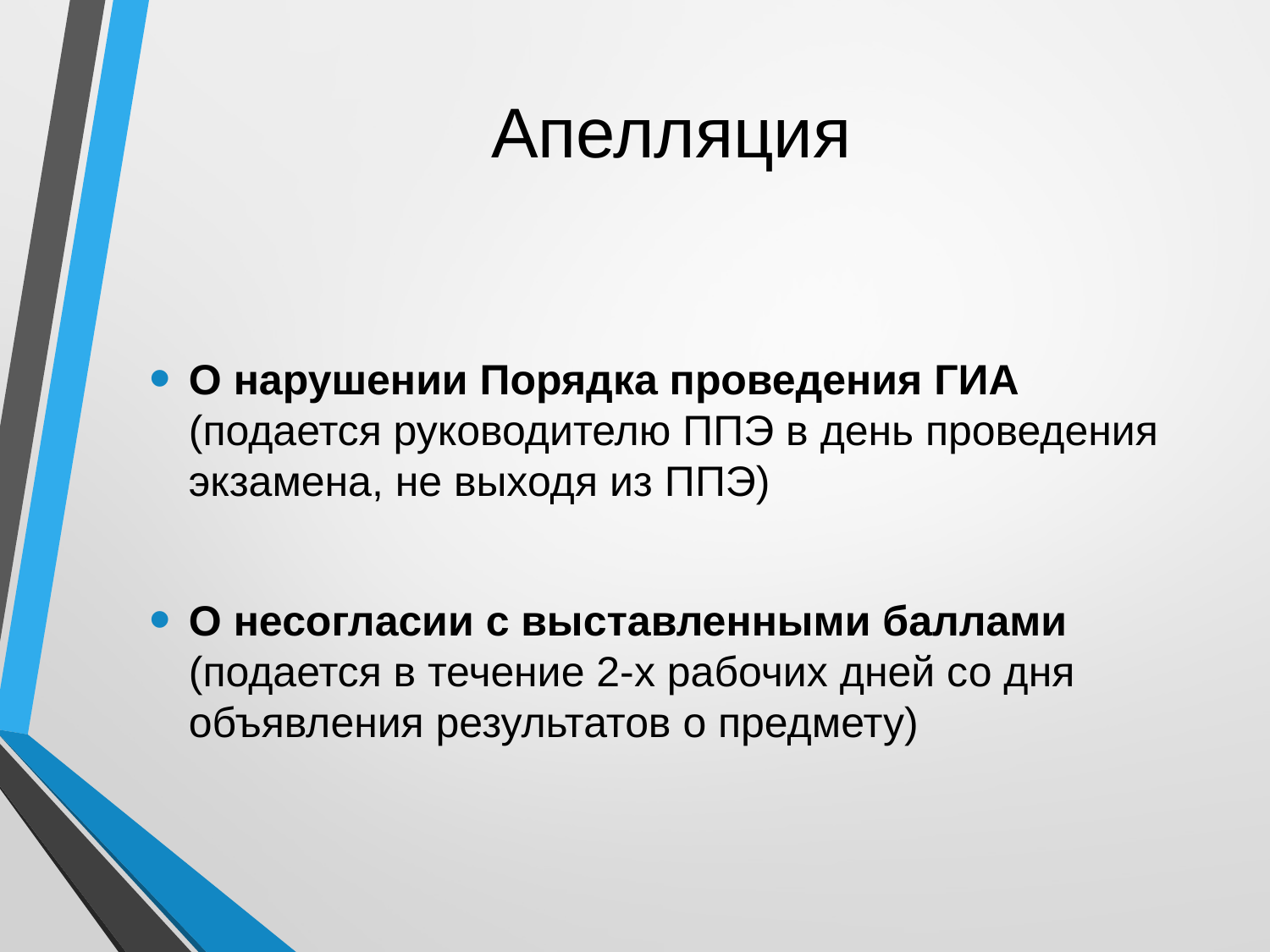

# Апелляция
О нарушении Порядка проведения ГИА (подается руководителю ППЭ в день проведения экзамена, не выходя из ППЭ)

О несогласии с выставленными баллами (подается в течение 2-х рабочих дней со дня объявления результатов о предмету)